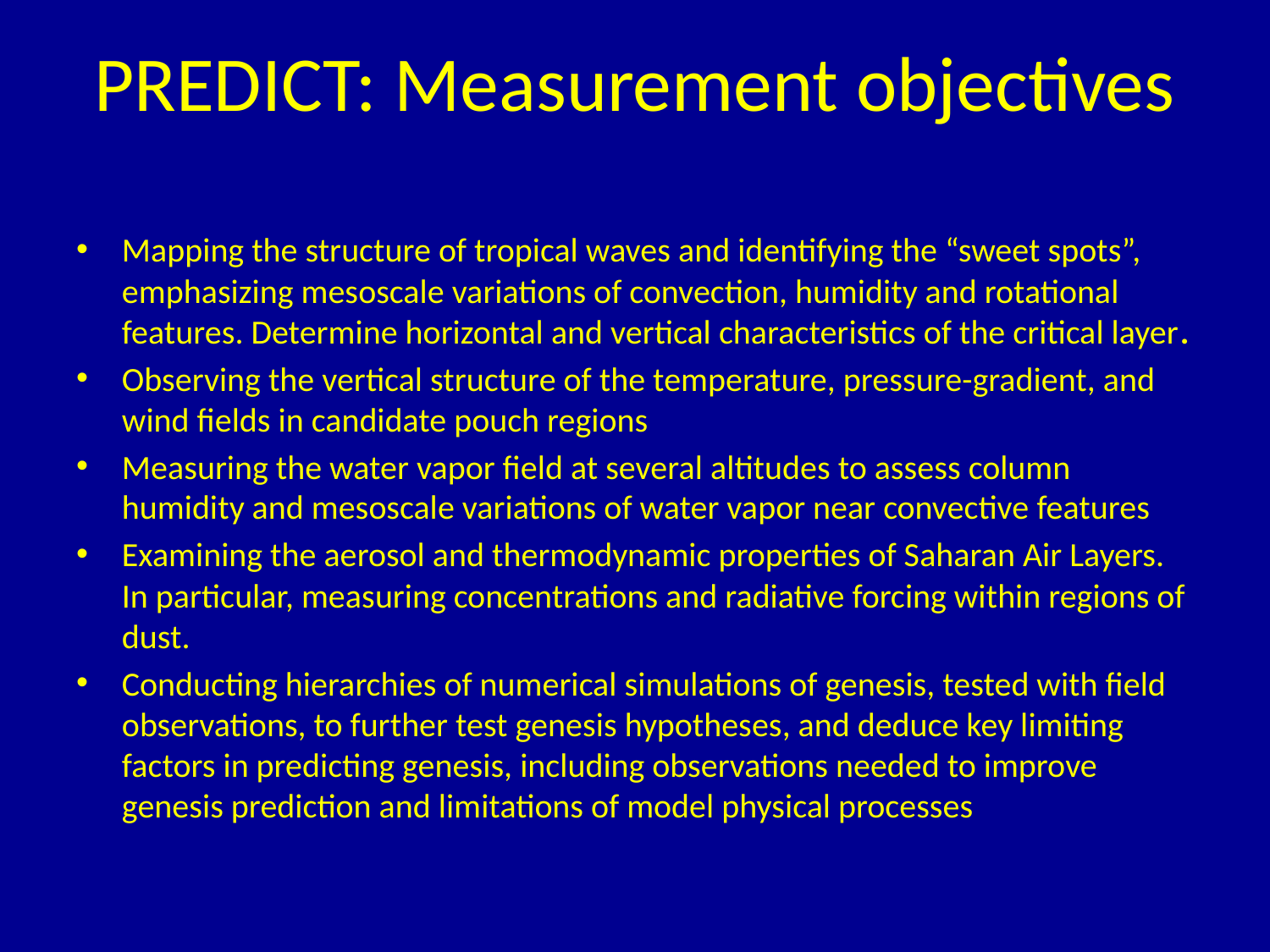

# PREDICT: Measurement objectives
Mapping the structure of tropical waves and identifying the “sweet spots”, emphasizing mesoscale variations of convection, humidity and rotational features. Determine horizontal and vertical characteristics of the critical layer.
Observing the vertical structure of the temperature, pressure-gradient, and wind fields in candidate pouch regions
Measuring the water vapor field at several altitudes to assess column humidity and mesoscale variations of water vapor near convective features
Examining the aerosol and thermodynamic properties of Saharan Air Layers. In particular, measuring concentrations and radiative forcing within regions of dust.
Conducting hierarchies of numerical simulations of genesis, tested with field observations, to further test genesis hypotheses, and deduce key limiting factors in predicting genesis, including observations needed to improve genesis prediction and limitations of model physical processes